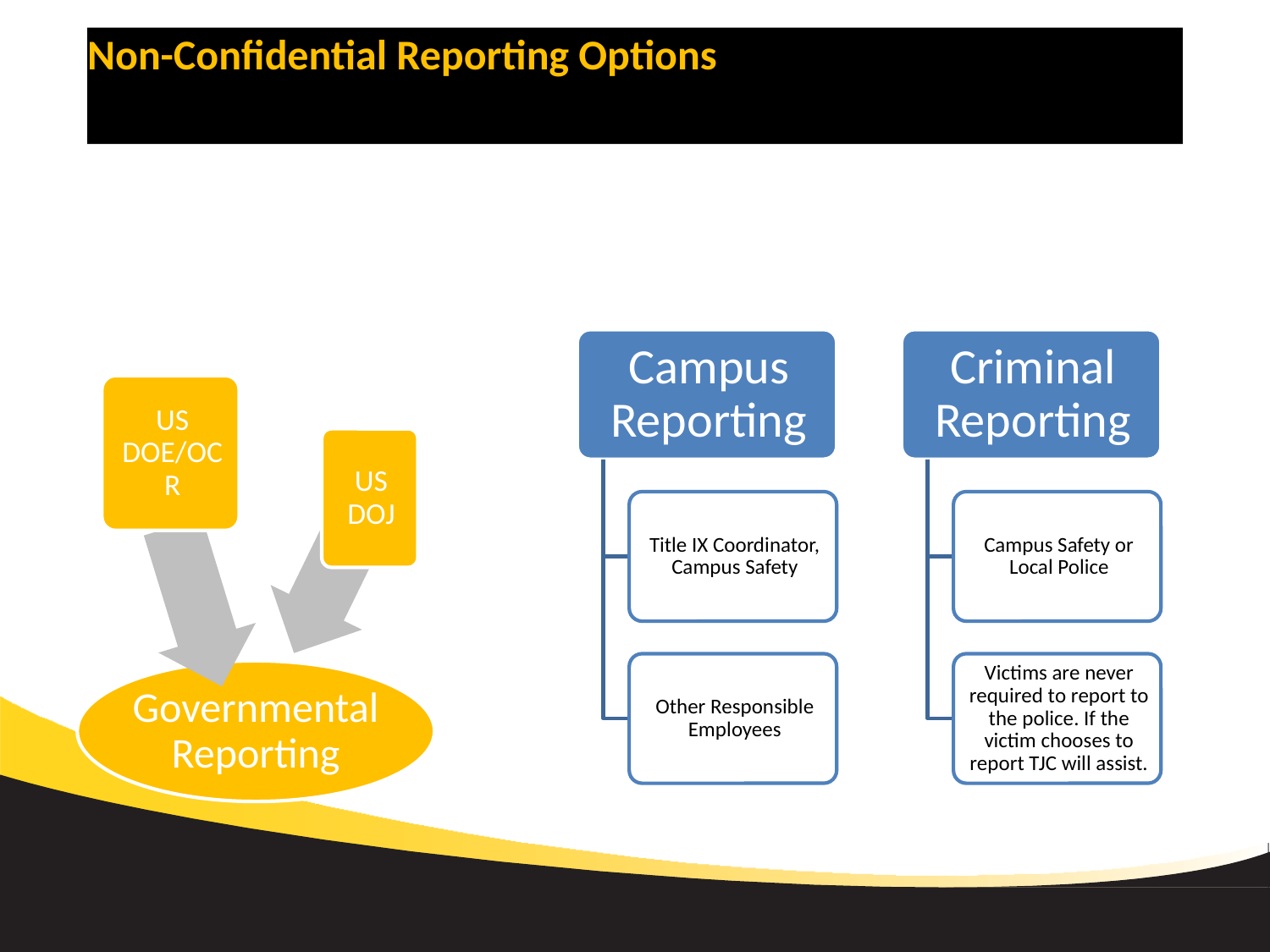

# Non-Confidential Reporting Options
Governmental Reporting
US DOE/OCR
US DOJ
Campus Reporting
Title IX Coordinator, Campus Safety
Other Responsible Employees
Criminal Reporting
Campus Safety or Local Police
Victims are never required to report to the police. If the victim chooses to report TJC will assist.